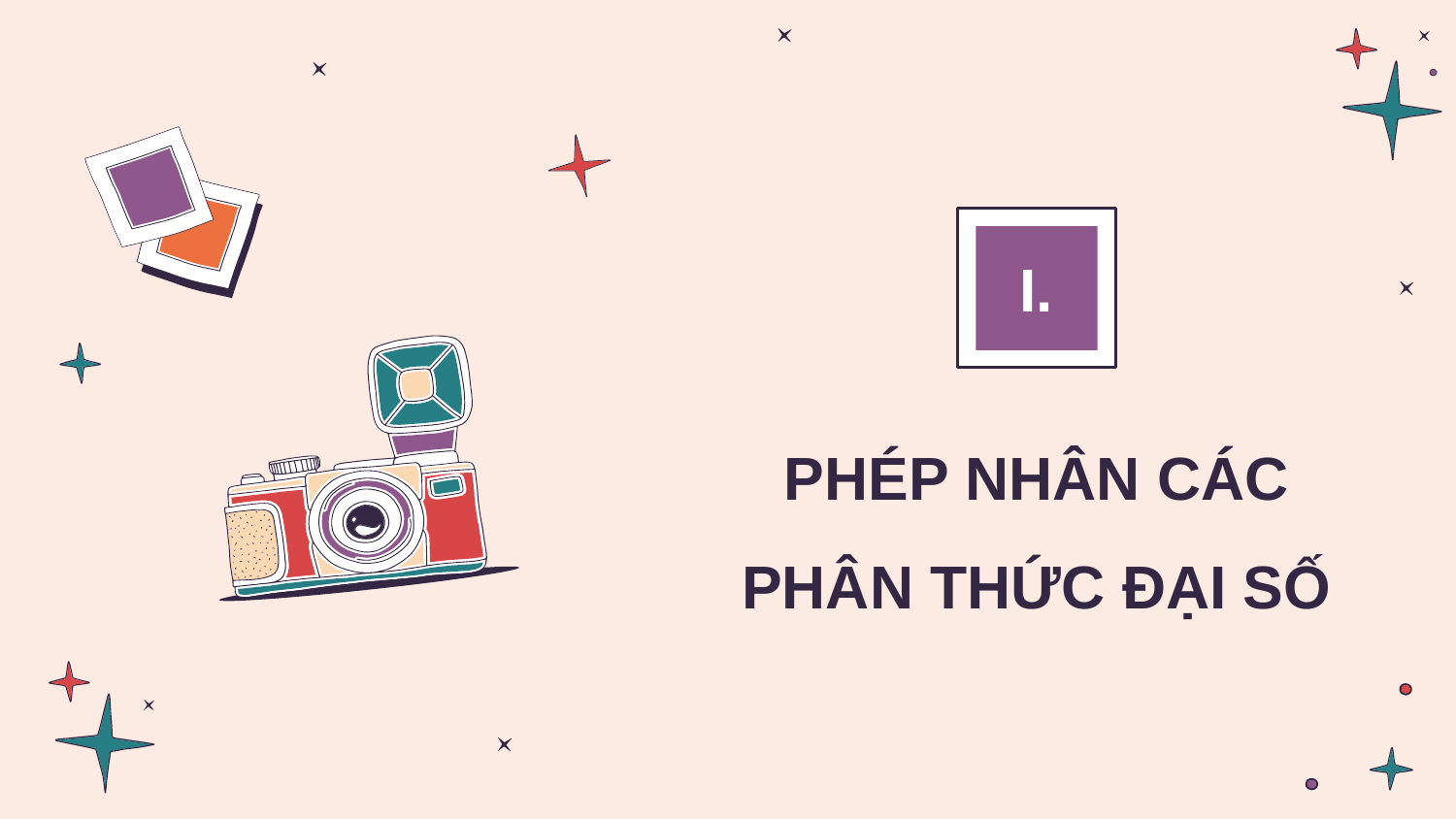

I.

# PHÉP NHÂN CÁC PHÂN THỨC ĐẠI SỐ